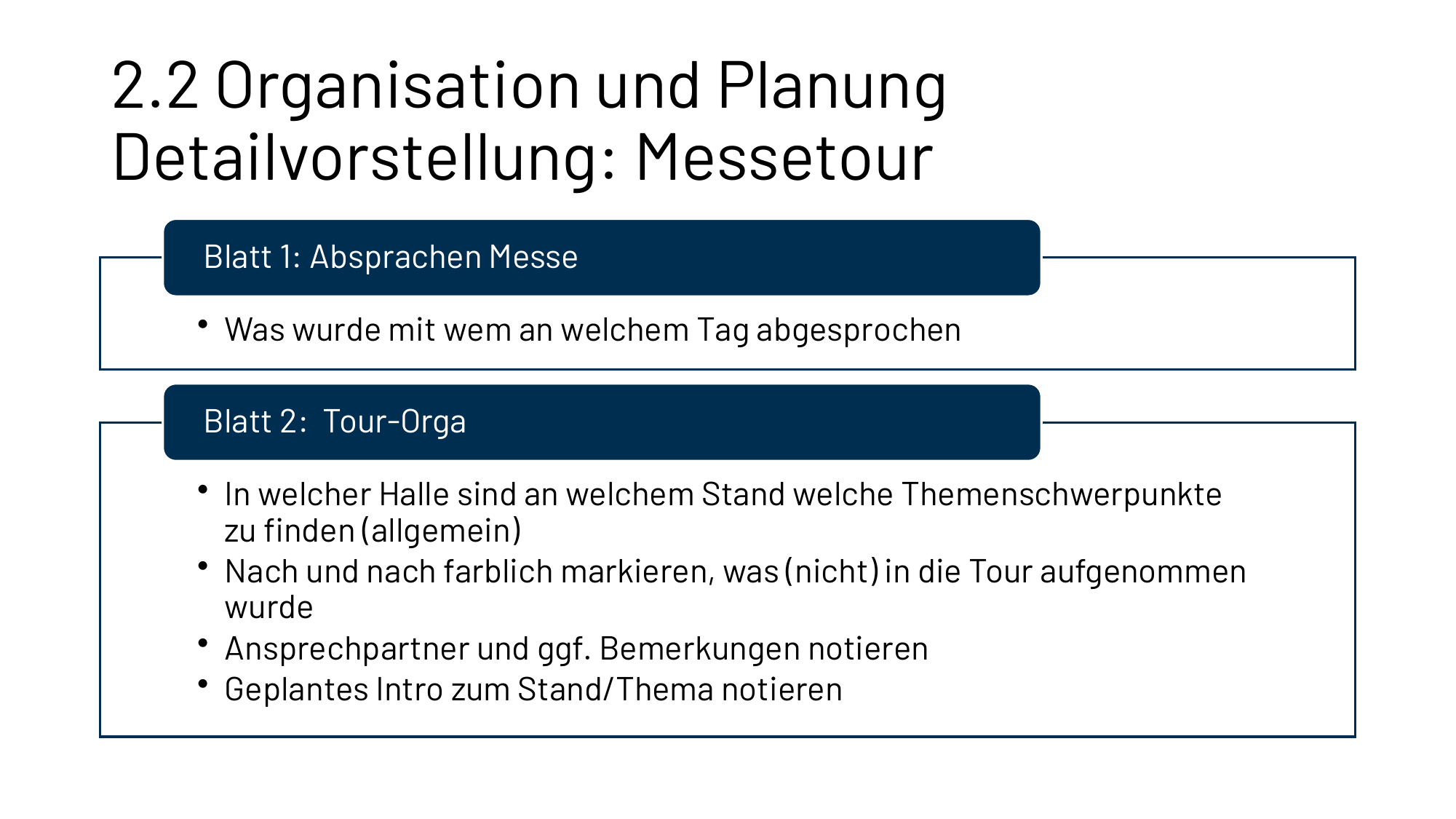

# 2.2 Organisation und Planung Detailvorstellung: Messetour
Was wurde mit wem an welchem Tag abgesprochen
Blatt 1: Absprachen Messe
In welcher Halle sind an welchem Stand welche Themenschwerpunkte zu finden (allgemein)
Nach und nach farblich markieren, was (nicht) in die Tour aufgenommen wurde
Ansprechpartner und ggf. Bemerkungen notieren
Geplantes Intro zum Stand/Thema notieren
Blatt 2:  Tour-Orga